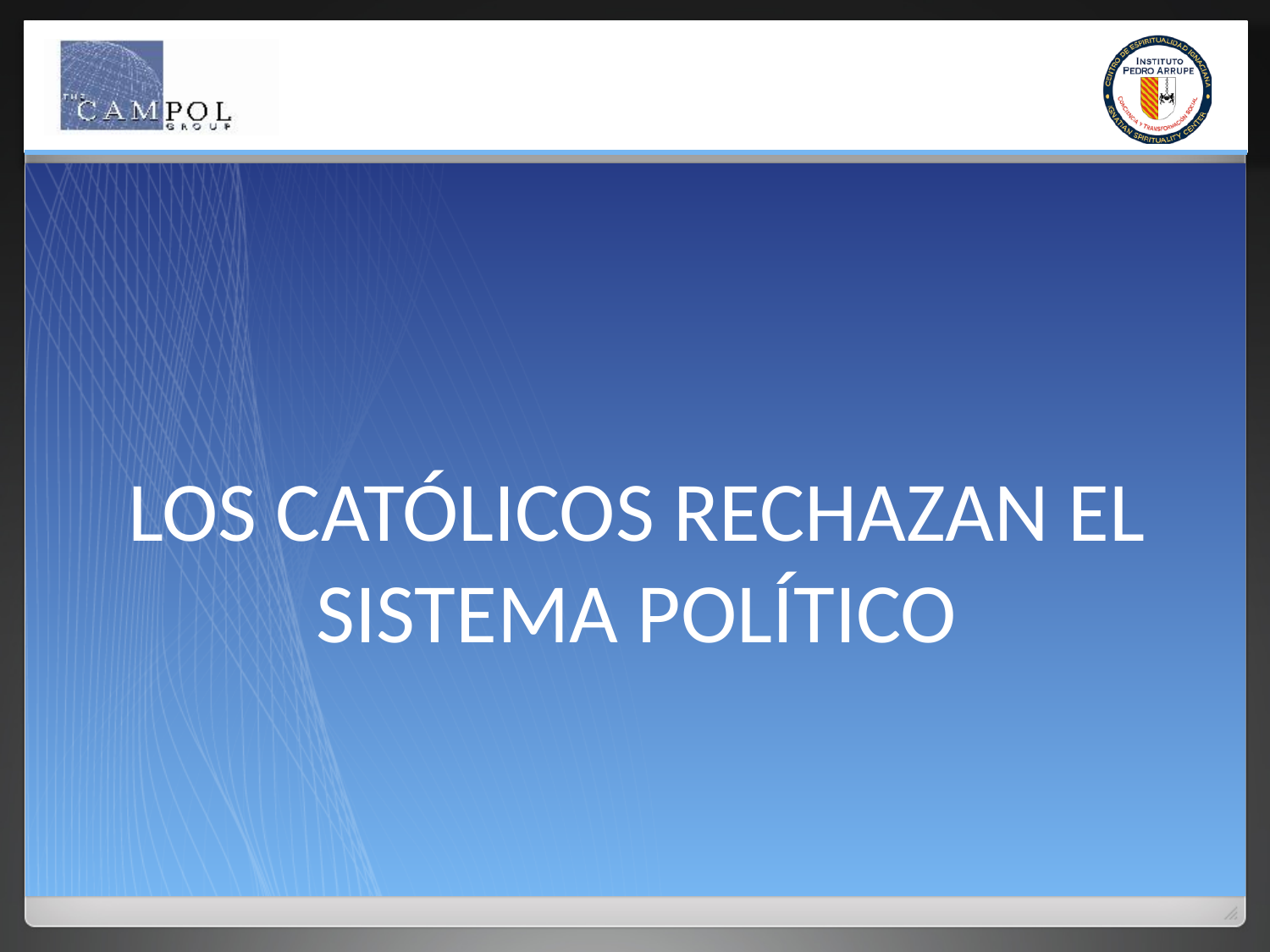

# LOS CATÓLICOS RECHAZAN EL SISTEMA POLÍTICO